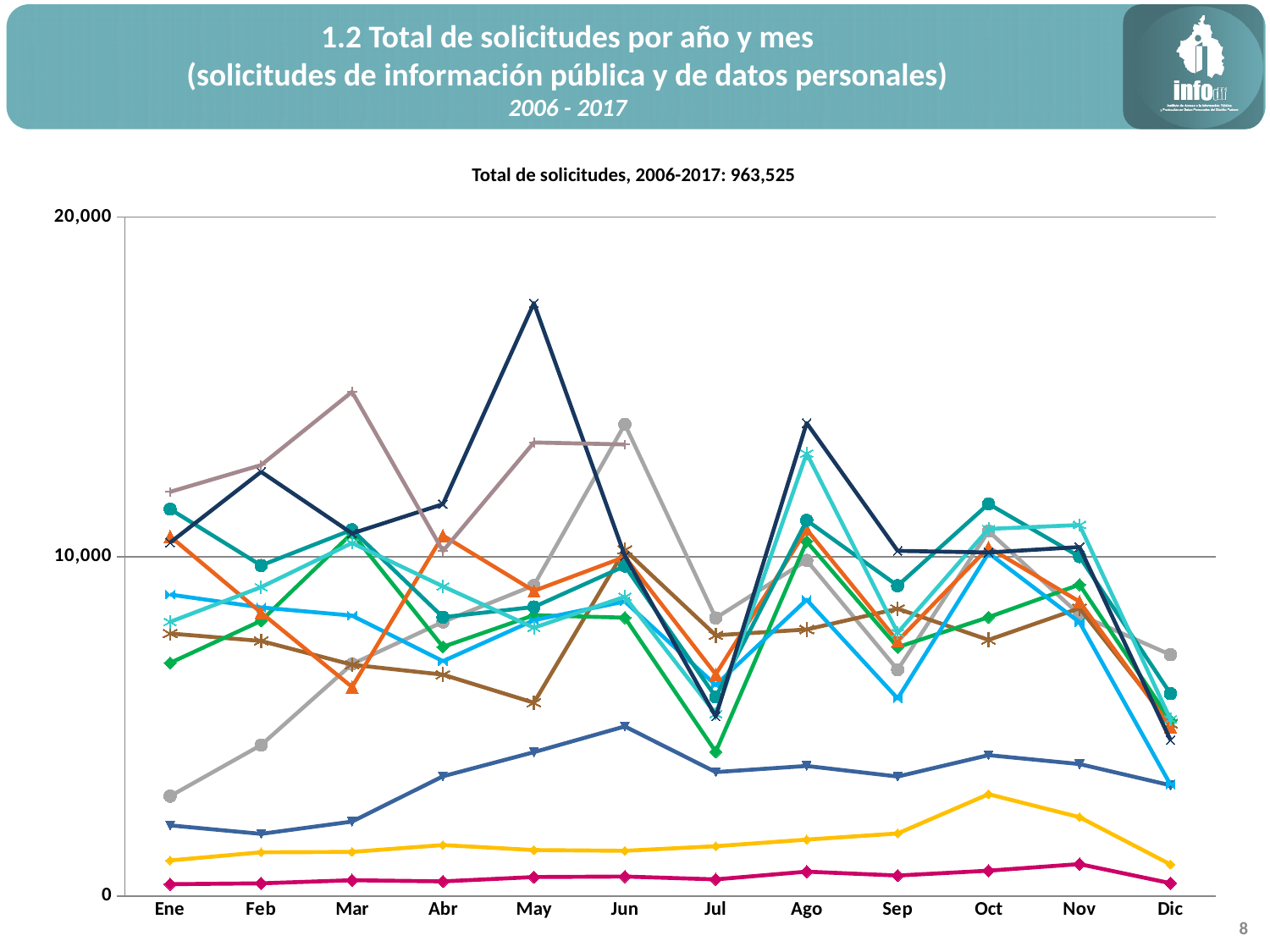

1.2 Total de solicitudes por año y mes
(solicitudes de información pública y de datos personales)
2006 - 2017
Total de solicitudes, 2006-2017: 963,525

### Chart

| Category | 2006: 6,621
solicitudes | 2007: 19,044
solicitudes | 2008: 41,164
solicitudes | 2009: 96,233
solicitudes | 2010: 89,571
solicitudes | 2011: 94,048
solicitudes | 2012: 91,576
solicitudes | 2013: 103,470
solicitudes | 2014: 111,964
solicitudes | 2015: 106,525
solicitudes | 2016: 127,020
solicitudes | Ene-Jun’17: 76,289
solicitudes |
|---|---|---|---|---|---|---|---|---|---|---|---|---|
| Ene | 348.0 | 1048.0 | 2081.0 | 2942.0 | 7733.0 | 6867.0 | 8880.0 | 10596.0 | 11398.0 | 8076.0 | 10413.0 | 11908.0 |
| Feb | 373.0 | 1287.0 | 1831.0 | 4447.0 | 7514.0 | 8106.0 | 8502.0 | 8346.0 | 9738.0 | 9099.0 | 12499.0 | 12697.0 |
| Mar | 464.0 | 1299.0 | 2193.0 | 6832.0 | 6814.0 | 10689.0 | 8262.0 | 6157.0 | 10790.0 | 10401.0 | 10683.0 | 14854.0 |
| Abr | 430.0 | 1501.0 | 3526.0 | 8074.0 | 6521.0 | 7339.0 | 6918.0 | 10621.0 | 8214.0 | 9123.0 | 11546.0 | 10165.0 |
| May | 558.0 | 1353.0 | 4238.0 | 9151.0 | 5694.0 | 8271.0 | 8124.0 | 8988.0 | 8515.0 | 7903.0 | 17465.0 | 13362.0 |
| Jun | 574.0 | 1332.0 | 4996.0 | 13898.0 | 10198.0 | 8200.0 | 8677.0 | 9991.0 | 9721.0 | 8815.0 | 10022.0 | 13303.0 |
| Jul | 490.0 | 1467.0 | 3650.0 | 8191.0 | 7680.0 | 4249.0 | 6214.0 | 6531.0 | 5863.0 | 5363.0 | 5289.0 | None |
| Ago | 718.0 | 1661.0 | 3832.0 | 9888.0 | 7852.0 | 10445.0 | 8728.0 | 10800.0 | 11069.0 | 13039.0 | 13934.0 | None |
| Sep | 603.0 | 1843.0 | 3520.0 | 6665.0 | 8463.0 | 7330.0 | 5819.0 | 7511.0 | 9141.0 | 7755.0 | 10169.0 | None |
| Oct | 746.0 | 2999.0 | 4149.0 | 10750.0 | 7544.0 | 8214.0 | 10105.0 | 10270.0 | 11553.0 | 10815.0 | 10122.0 | None |
| Nov | 940.0 | 2323.0 | 3887.0 | 8286.0 | 8478.0 | 9172.0 | 8065.0 | 8674.0 | 10000.0 | 10930.0 | 10281.0 | None |
| Dic | 377.0 | 931.0 | 3261.0 | 7109.0 | 5080.0 | 5166.0 | 3282.0 | 4985.0 | 5962.0 | 5206.0 | 4597.0 | None |
8